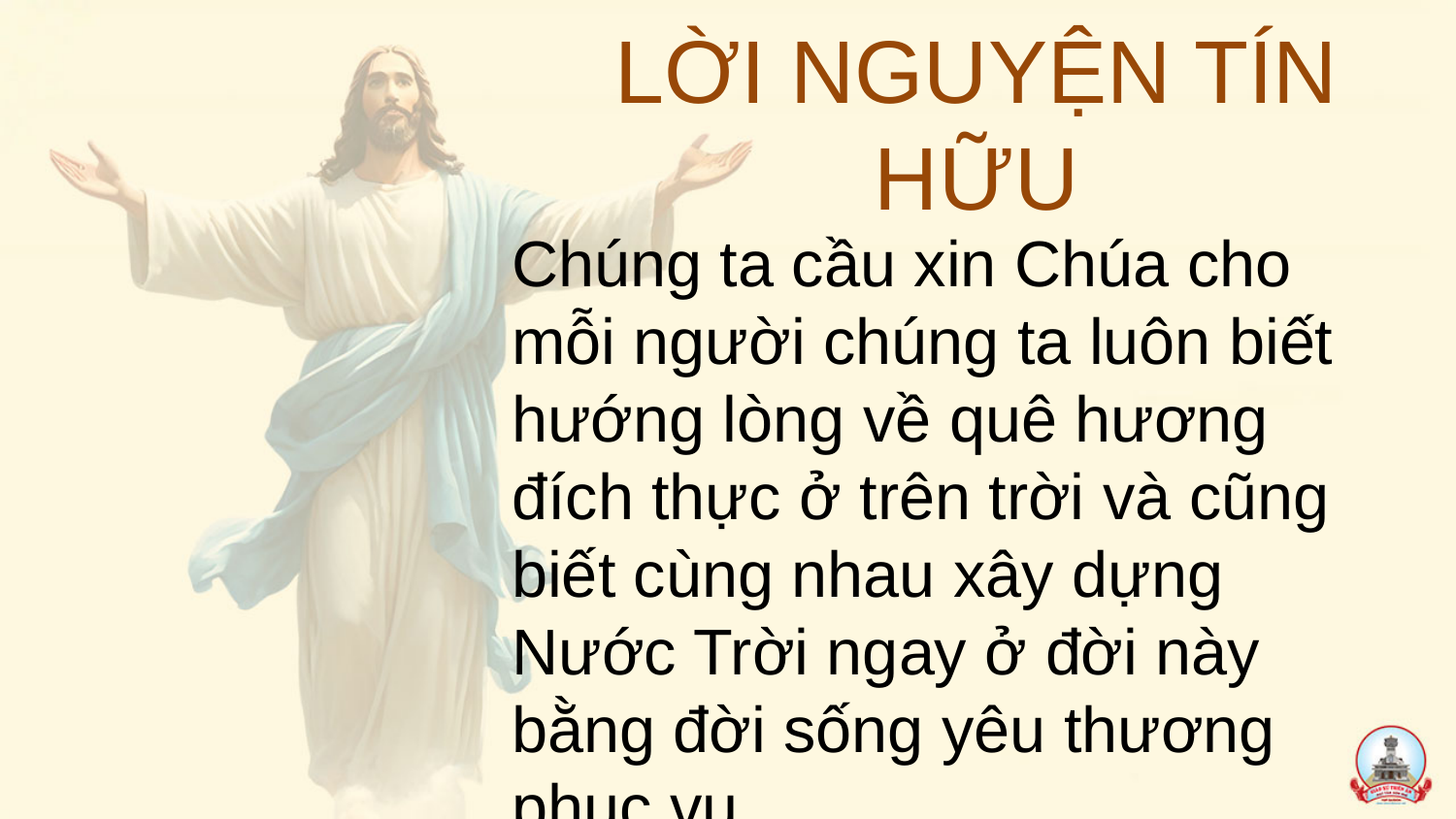

# LỜI NGUYỆN TÍN HỮU
Chúng ta cầu xin Chúa cho mỗi người chúng ta luôn biết hướng lòng về quê hương đích thực ở trên trời và cũng biết cùng nhau xây dựng Nước Trời ngay ở đời này bằng đời sống yêu thương phục vụ.